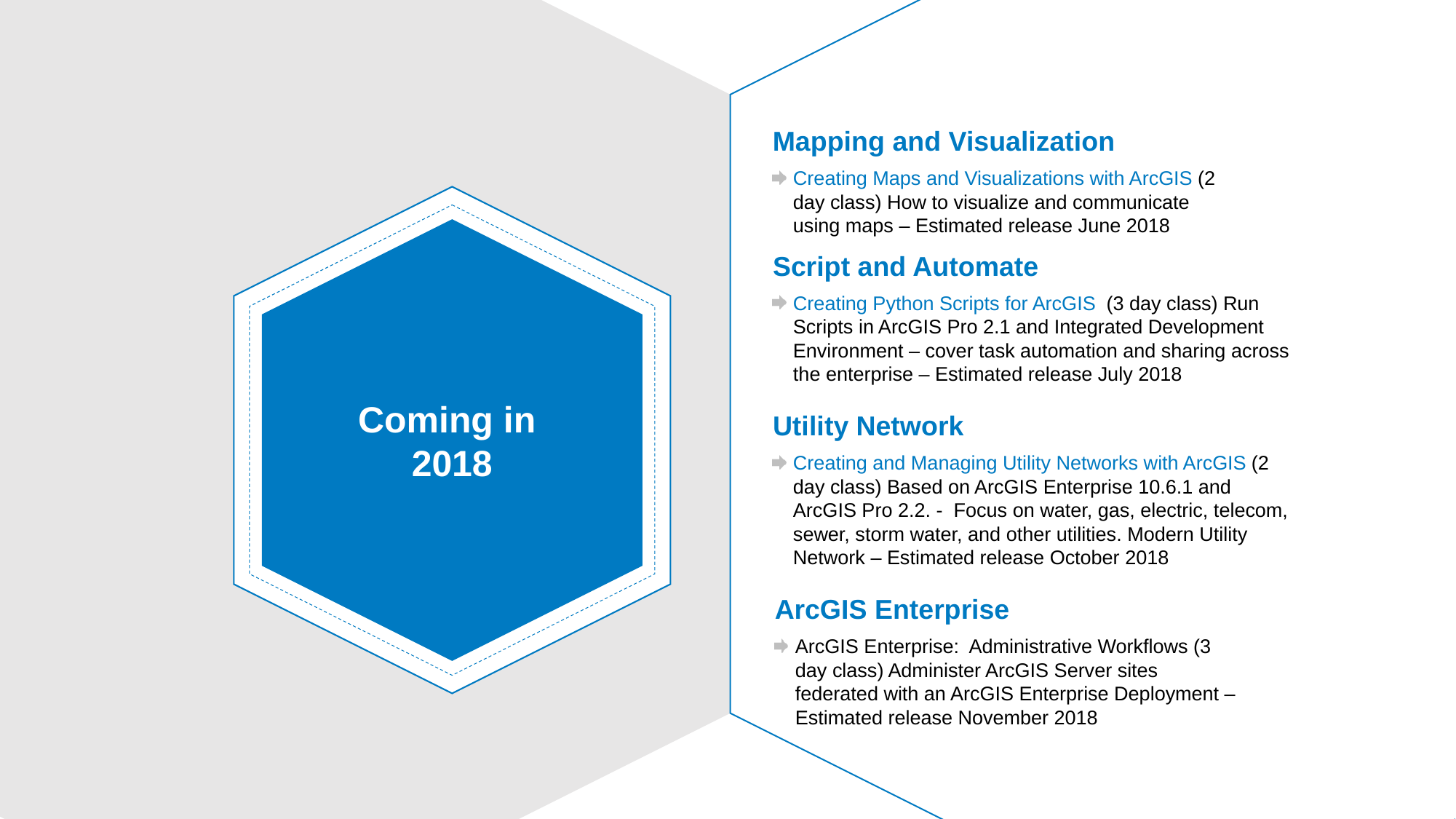

Mapping and Visualization
Creating Maps and Visualizations with ArcGIS (2 day class) How to visualize and communicate using maps – Estimated release June 2018

Coming in
2018
Script and Automate
Creating Python Scripts for ArcGIS  (3 day class) Run Scripts in ArcGIS Pro 2.1 and Integrated Development Environment – cover task automation and sharing across the enterprise – Estimated release July 2018
Utility Network
Creating and Managing Utility Networks with ArcGIS (2 day class) Based on ArcGIS Enterprise 10.6.1 and ArcGIS Pro 2.2. -  Focus on water, gas, electric, telecom, sewer, storm water, and other utilities. Modern Utility Network – Estimated release October 2018
ArcGIS Enterprise
ArcGIS Enterprise:  Administrative Workflows (3 day class) Administer ArcGIS Server sites federated with an ArcGIS Enterprise Deployment – Estimated release November 2018